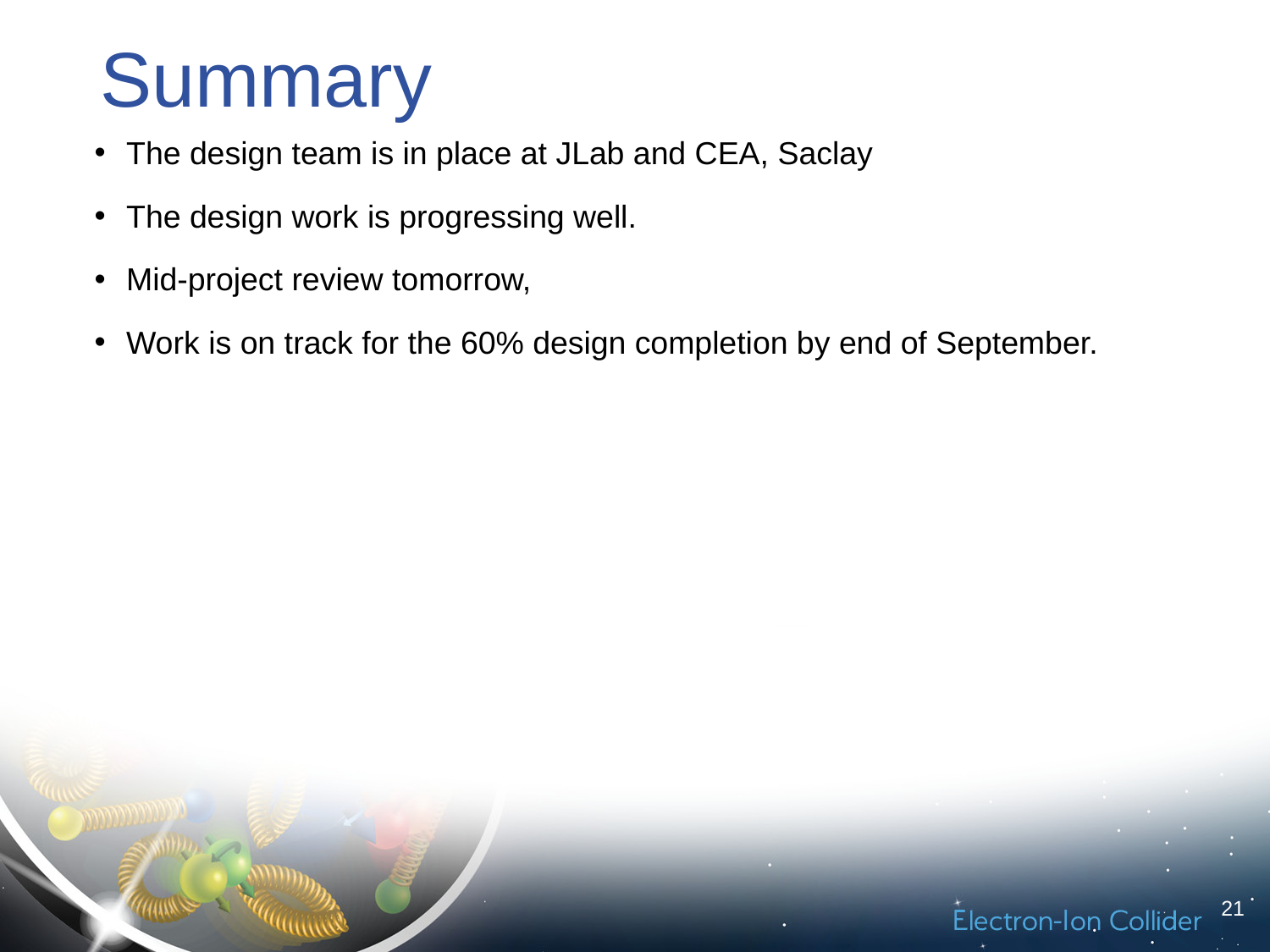

# Summary
The design team is in place at JLab and CEA, Saclay
The design work is progressing well.
Mid-project review tomorrow,
Work is on track for the 60% design completion by end of September.

21